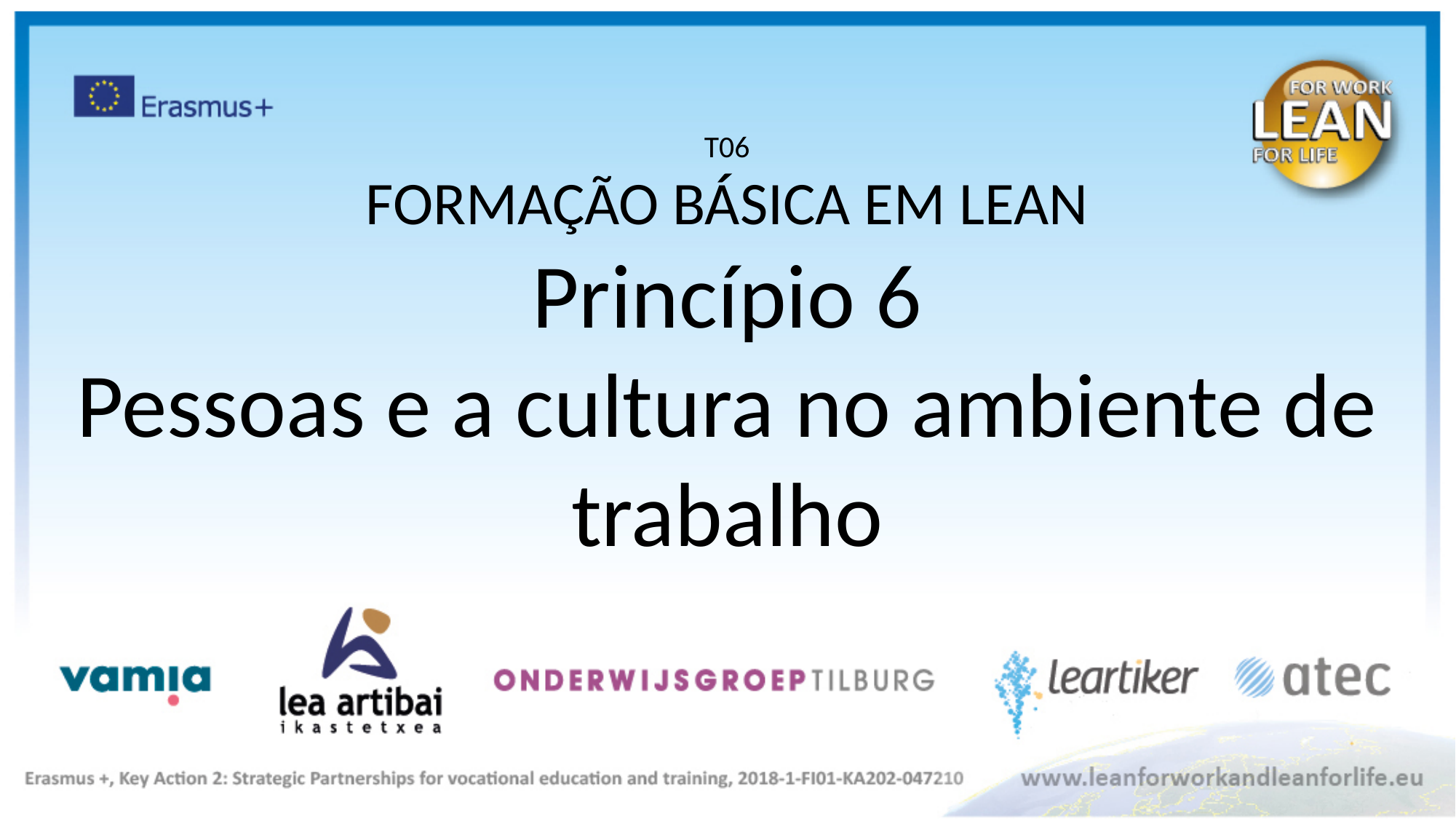

T06
FORMAÇÃO BÁSICA EM LEAN
Princípio 6
Pessoas e a cultura no ambiente de trabalho